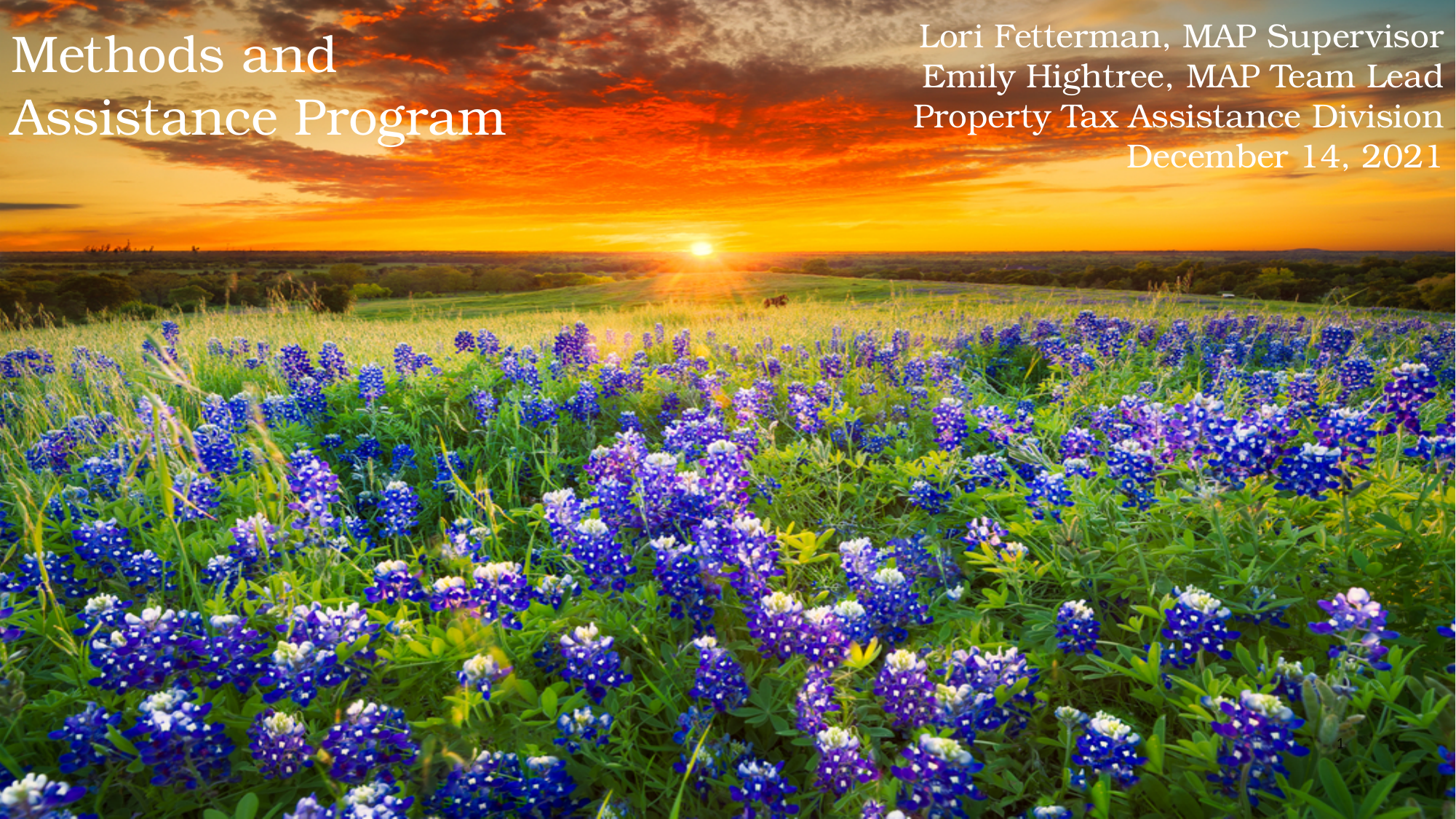

# Methods and Assistance Program
Lori Fetterman, MAP Supervisor
Emily Hightree, MAP Team Lead
Property Tax Assistance Division
December 14, 2021

1